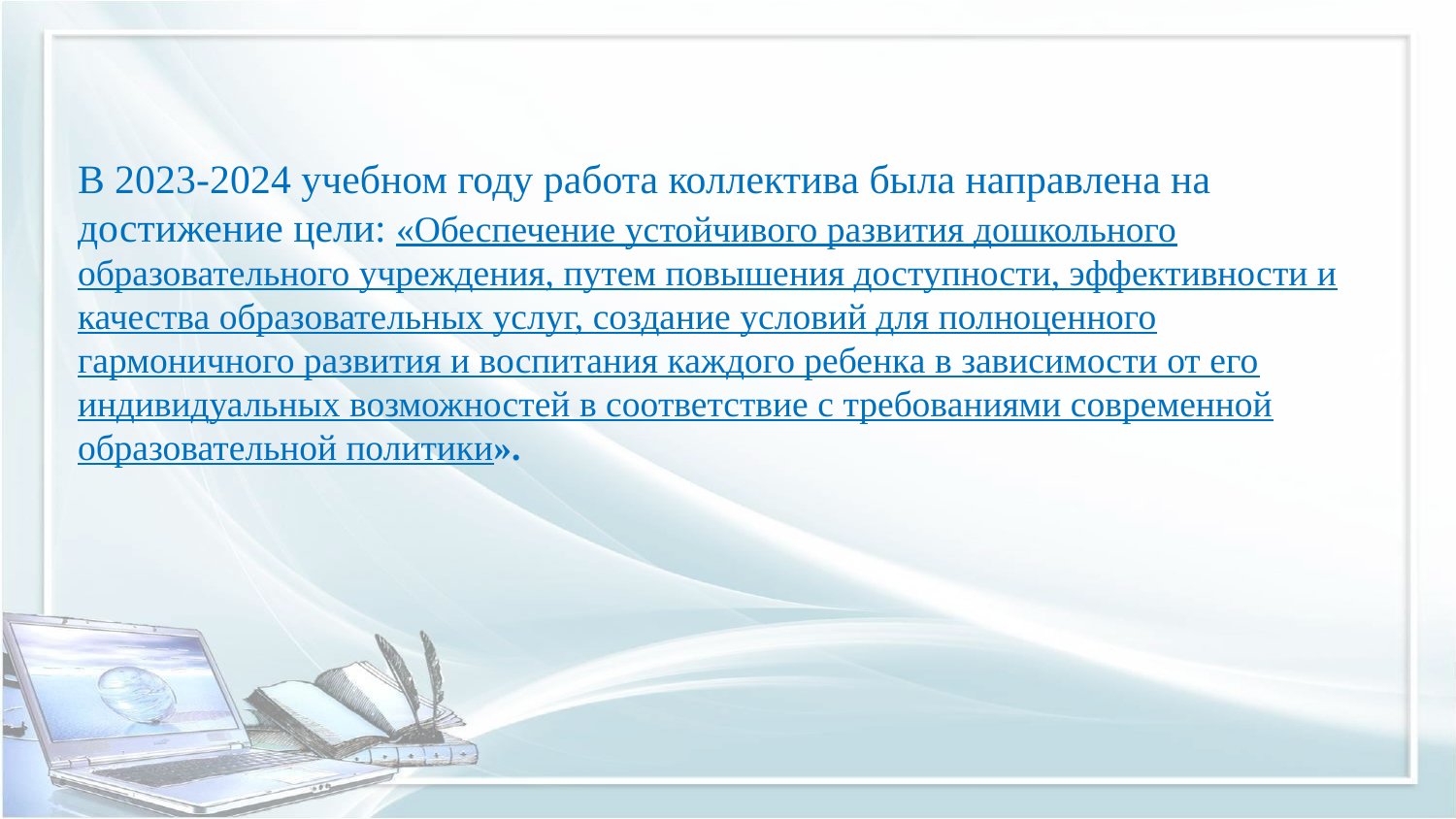

# В 2023-2024 учебном году работа коллектива была направлена на достижение цели: «Обеспечение устойчивого развития дошкольного образовательного учреждения, путем повышения доступности, эффективности и качества образовательных услуг, создание условий для полноценного гармоничного развития и воспитания каждого ребенка в зависимости от его индивидуальных возможностей в соответствие с требованиями современной образовательной политики».